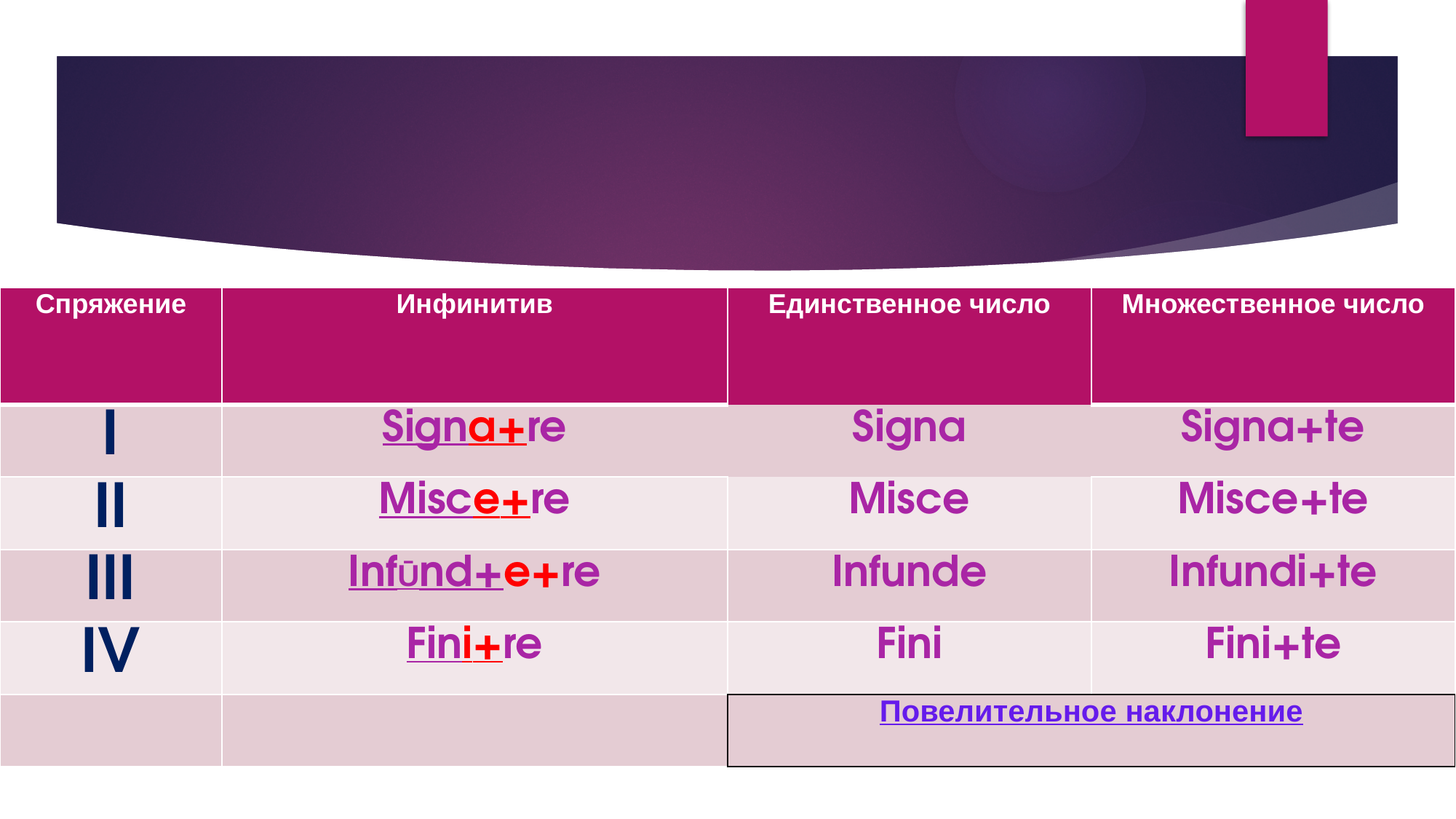

#
| Спряжение | Инфинитив | Единственное число | Множественное число |
| --- | --- | --- | --- |
| I | Signa+re | Signa | Signa+te |
| II | Misce+re | Misce | Misce+te |
| III | InfŪnd+e+re | Infunde | Infundi+te |
| IV | Fini+re | Fini | Fini+te |
|  |  | Повелительное наклонение |  |